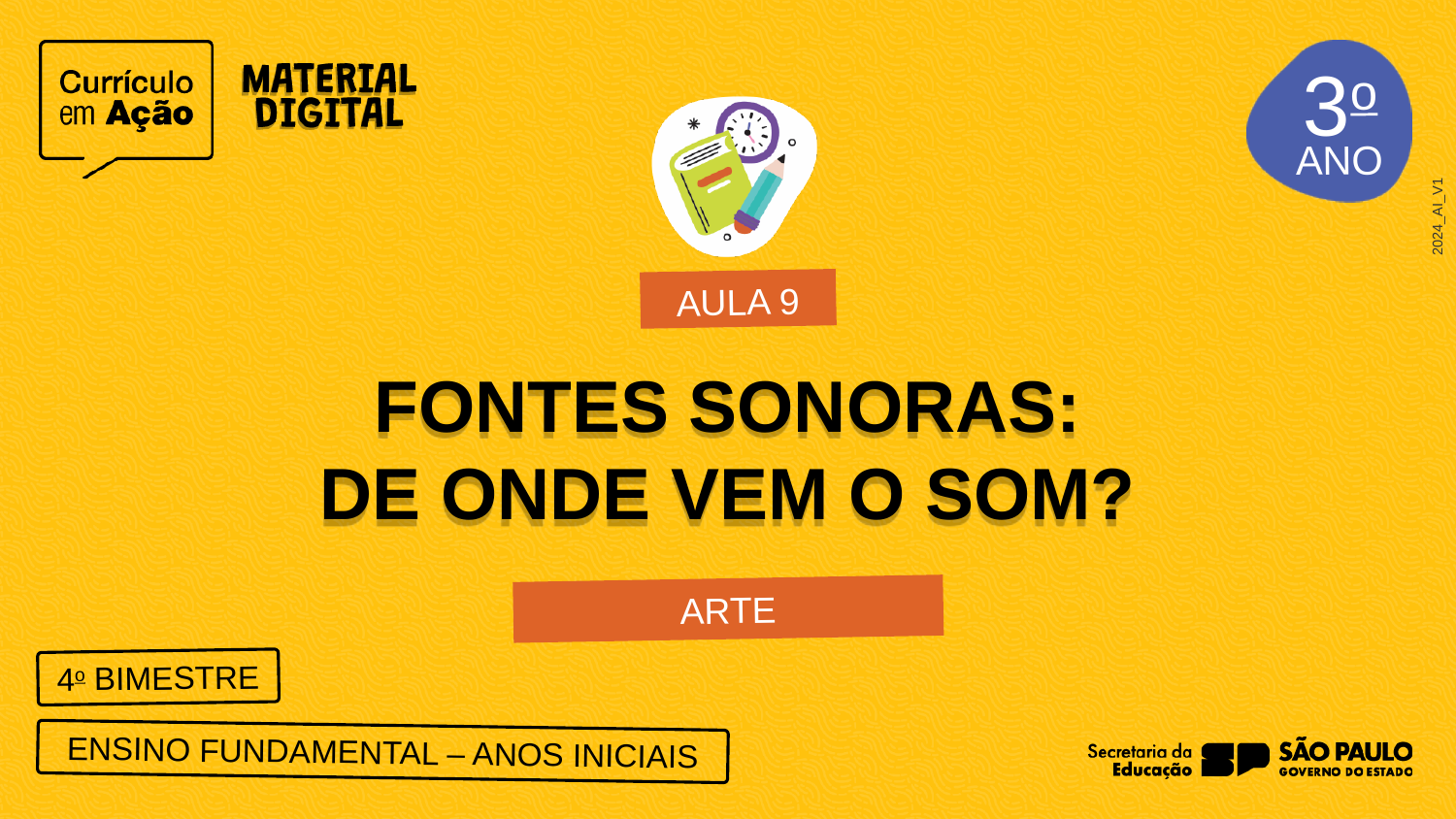

3o
AULA 9
FONTES SONORAS:
DE ONDE VEM O SOM?
ARTE
4o BIMESTRE
ENSINO FUNDAMENTAL – ANOS INICIAIS